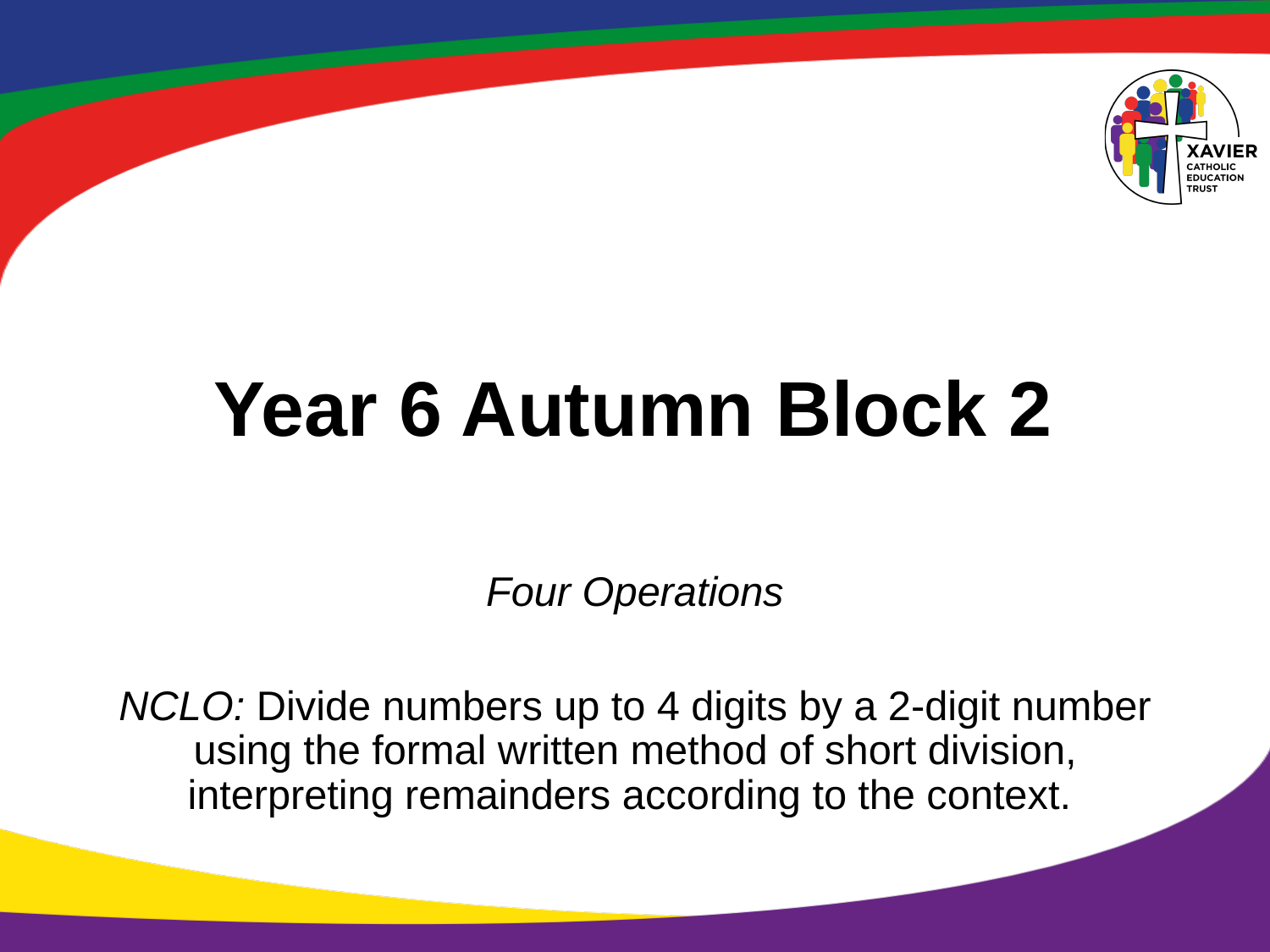

# Year 6 Autumn Block 2
Four Operations

NCLO: Divide numbers up to 4 digits by a 2-digit number using the formal written method of short division, interpreting remainders according to the context.